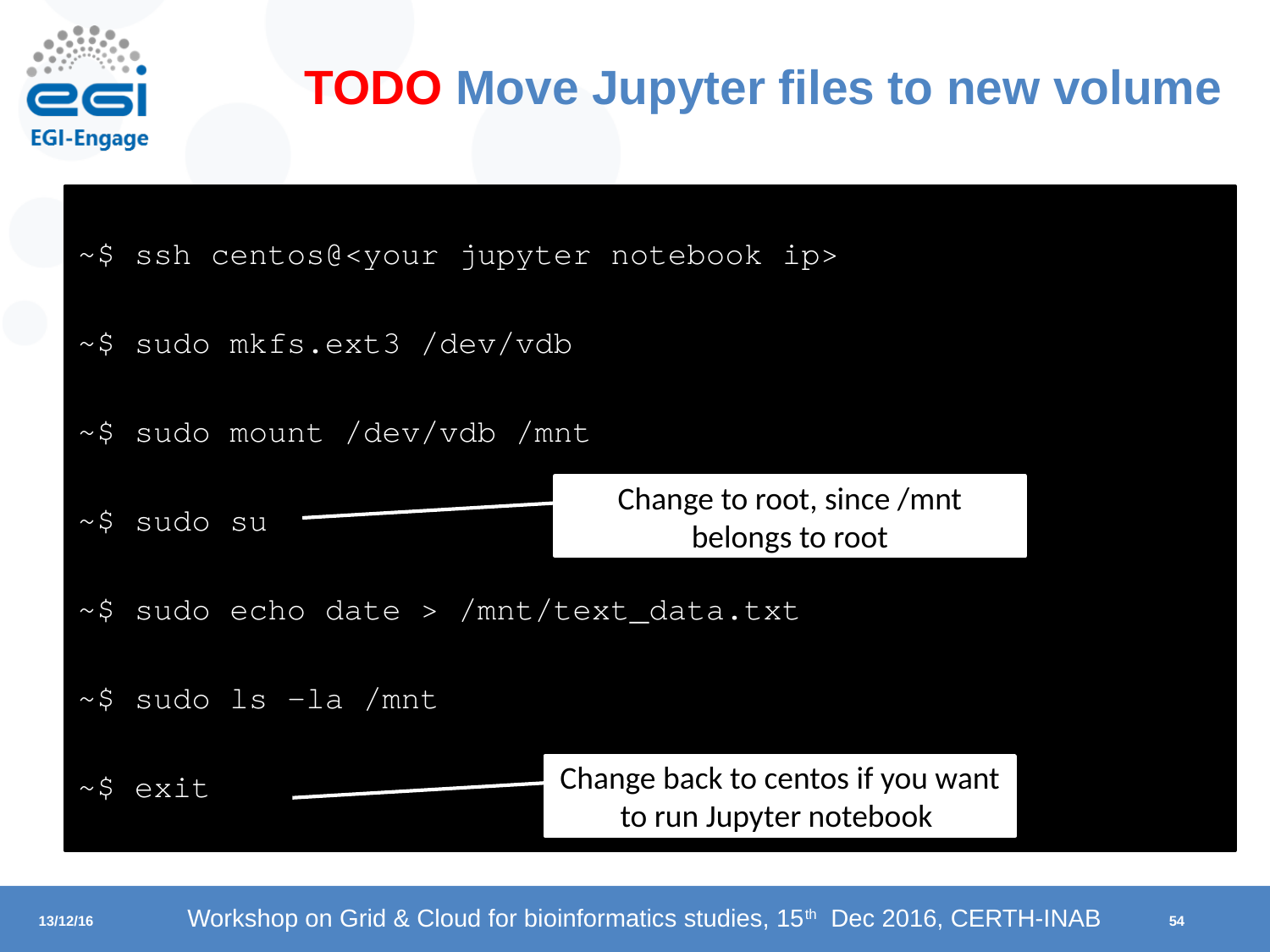

# TODO Move Jupyter files to new volume
~$ ssh centos@<your jupyter notebook ip>

~$ sudo mkfs.ext3 /dev/vdb

~$ sudo mount /dev/vdb /mnt

~$ sudo su

~$ sudo echo date > /mnt/text_data.txt

~$ sudo ls –la /mnt

~$ exit
Change to root, since /mnt belongs to root
Change back to centos if you want to run Jupyter notebook
Workshop on Grid & Cloud for bioinformatics studies, 15th  Dec 2016, CERTH-INAB